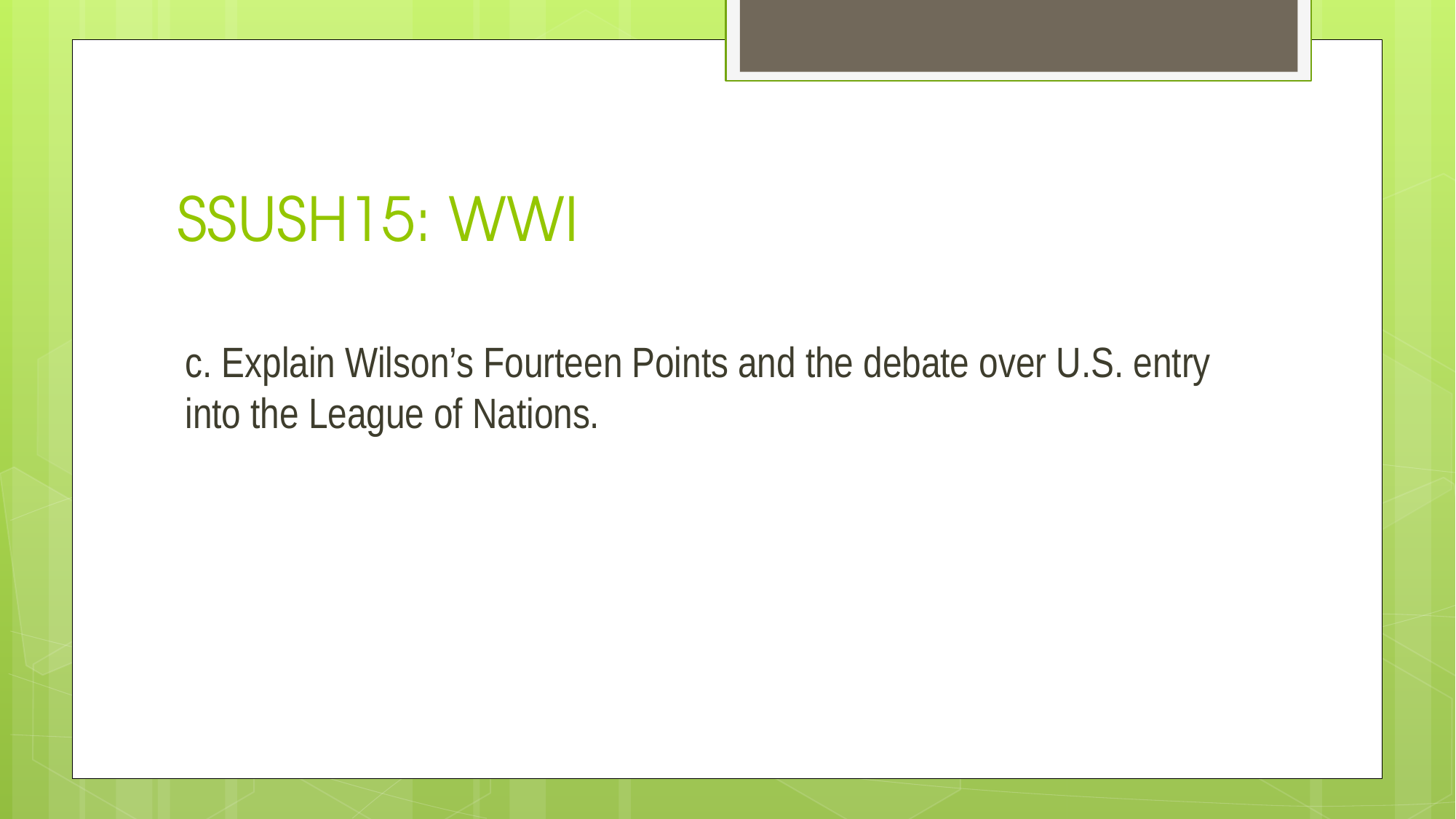

# SSUSH15: WWI

c. Explain Wilson’s Fourteen Points and the debate over U.S. entry into the League of Nations.